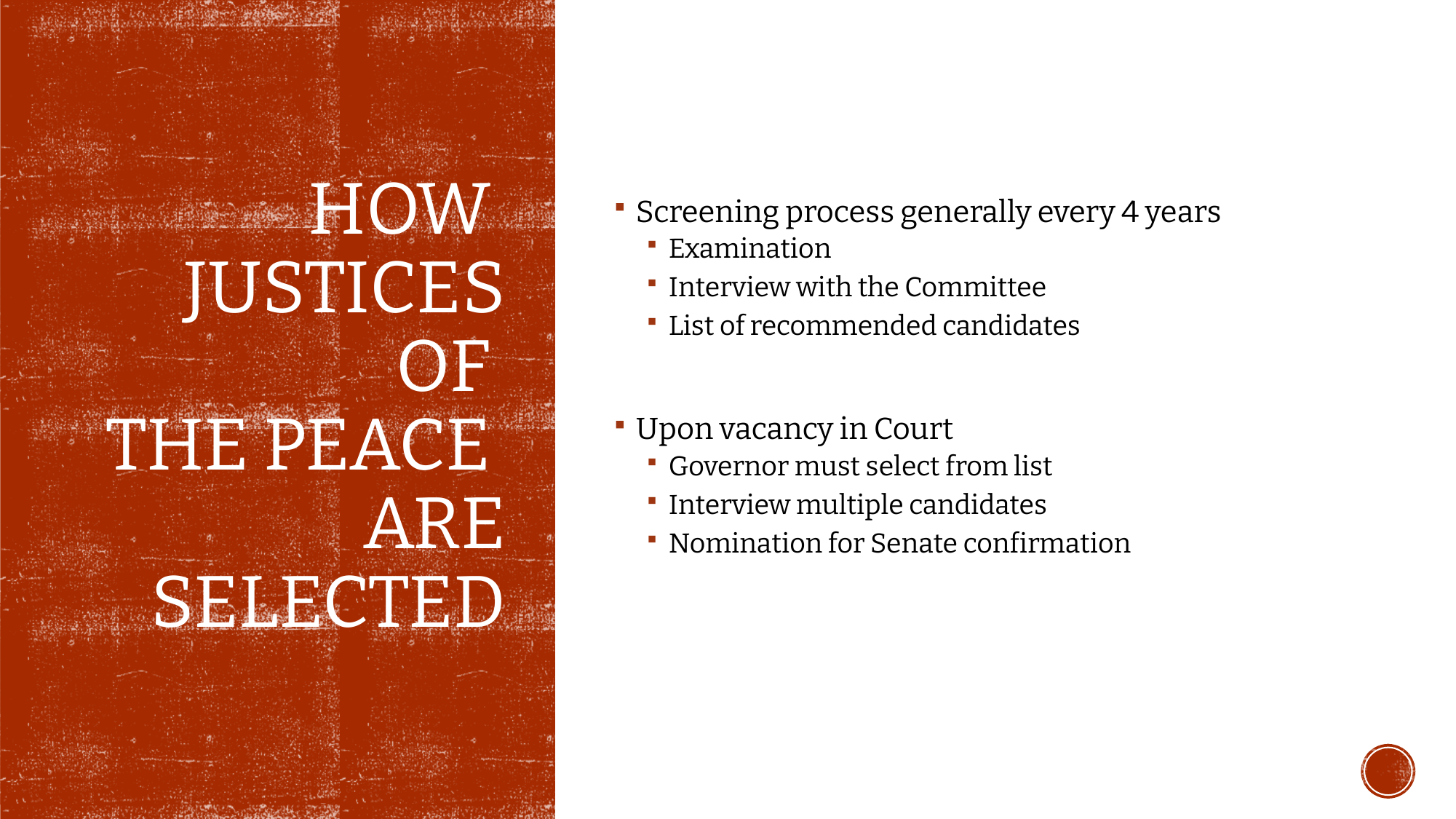

Screening process generally every 4 years
Examination
Interview with the Committee
List of recommended candidates

Upon vacancy in Court
Governor must select from list
Interview multiple candidates
Nomination for Senate confirmation

# How Justices of the peace are Selected